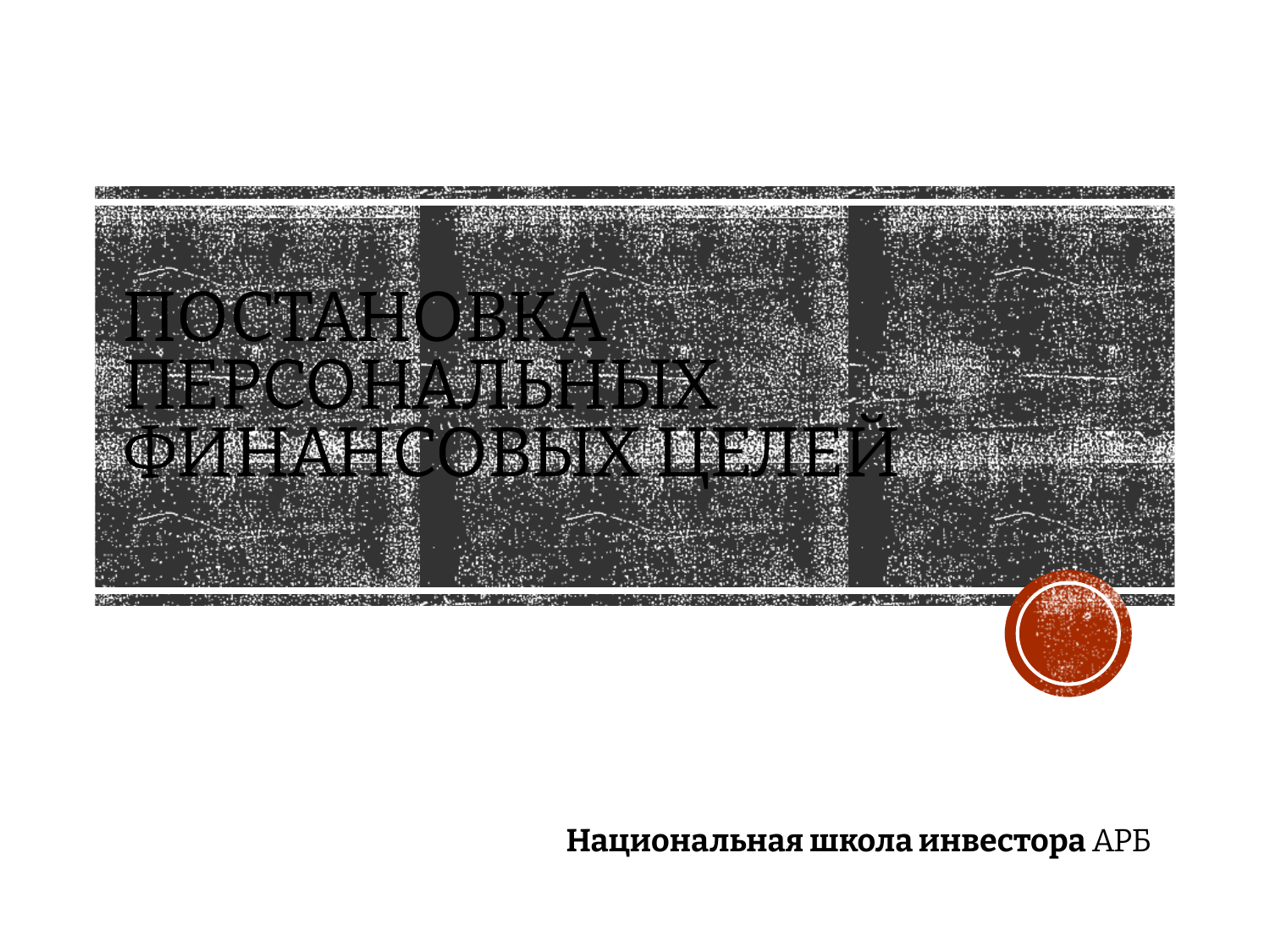

# Постановка персональных финансовых целей
Национальная школа инвестора АРБ